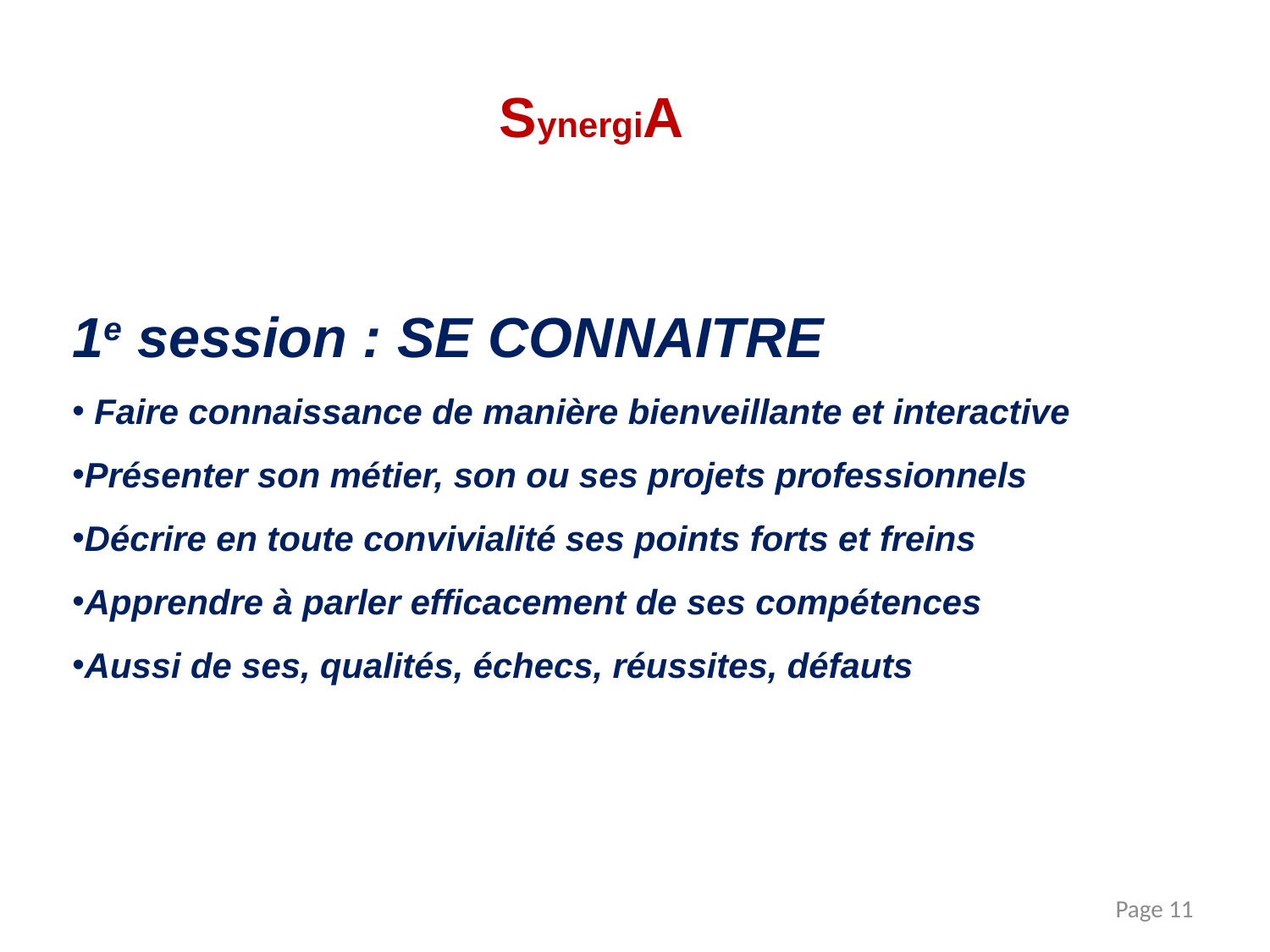

SynergiA

1e session : SE CONNAITRE
 Faire connaissance de manière bienveillante et interactive
Présenter son métier, son ou ses projets professionnels
Décrire en toute convivialité ses points forts et freins
Apprendre à parler efficacement de ses compétences
Aussi de ses, qualités, échecs, réussites, défauts

Page 11